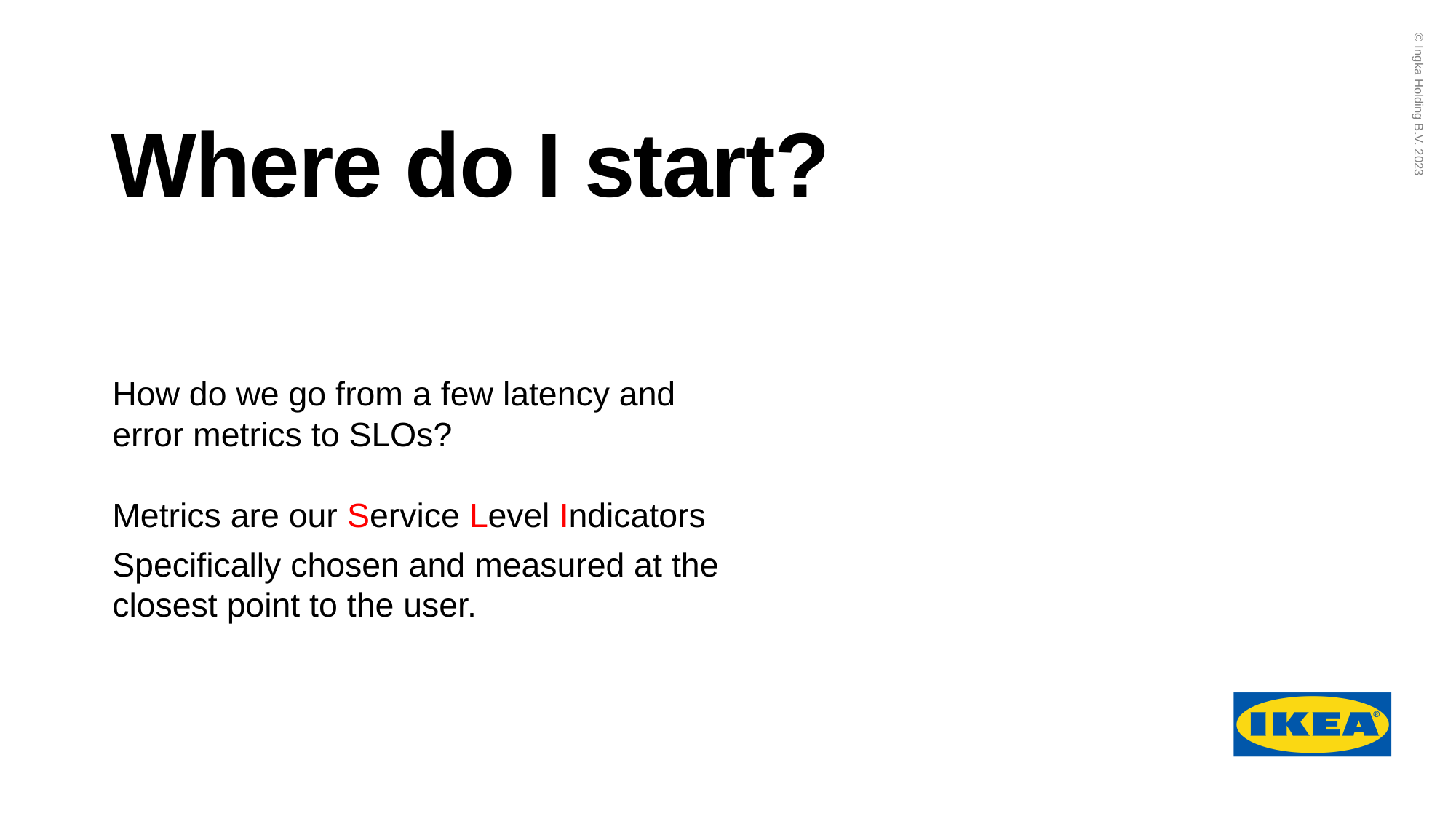

# Where do I start?
How do we go from a few latency and error metrics to SLOs?
Metrics are our Service Level Indicators
Specifically chosen and measured at the closest point to the user.